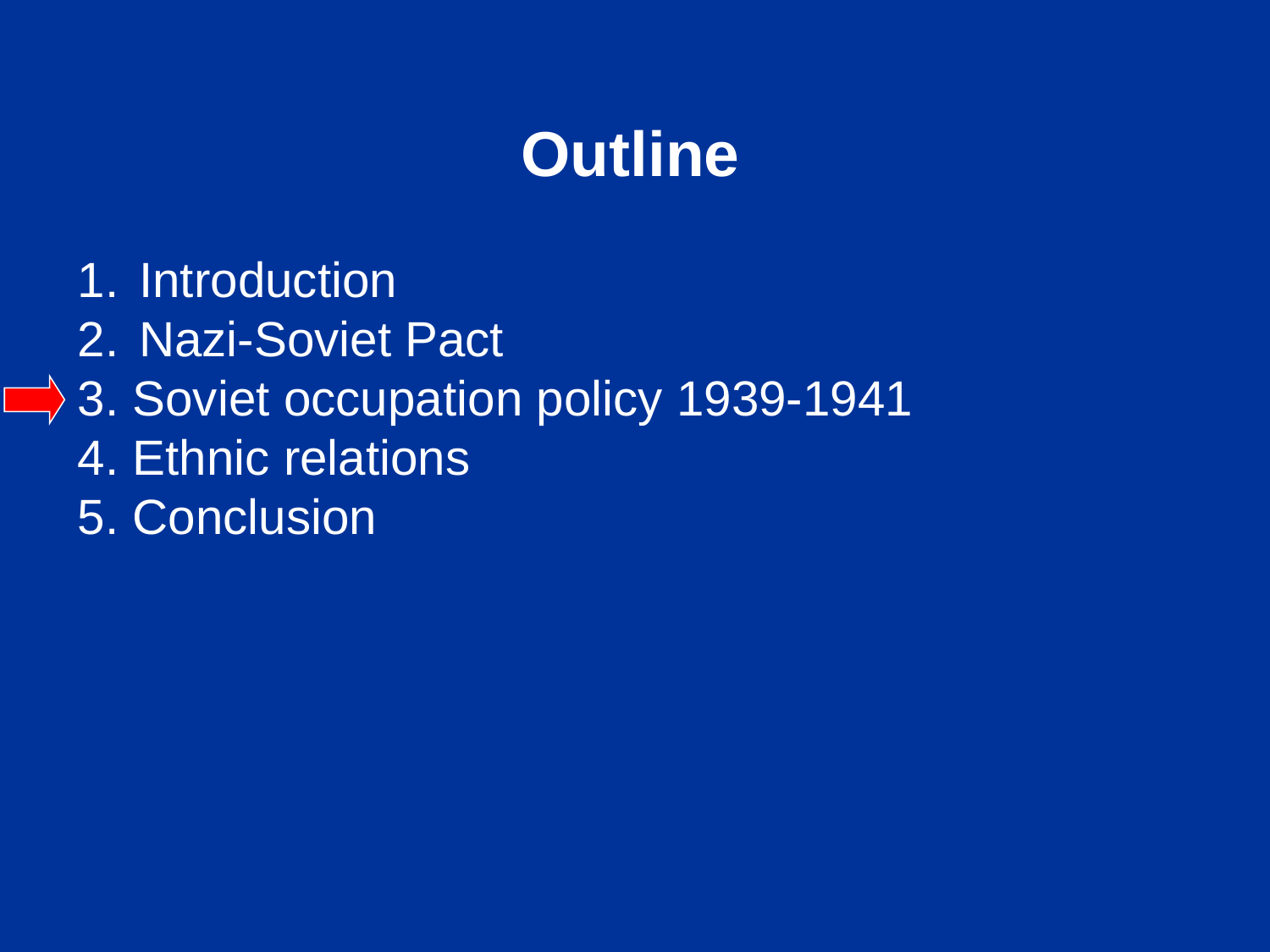

Outline

 Introduction
 Nazi-Soviet Pact
3. Soviet occupation policy 1939-1941
4. Ethnic relations
5. Conclusion